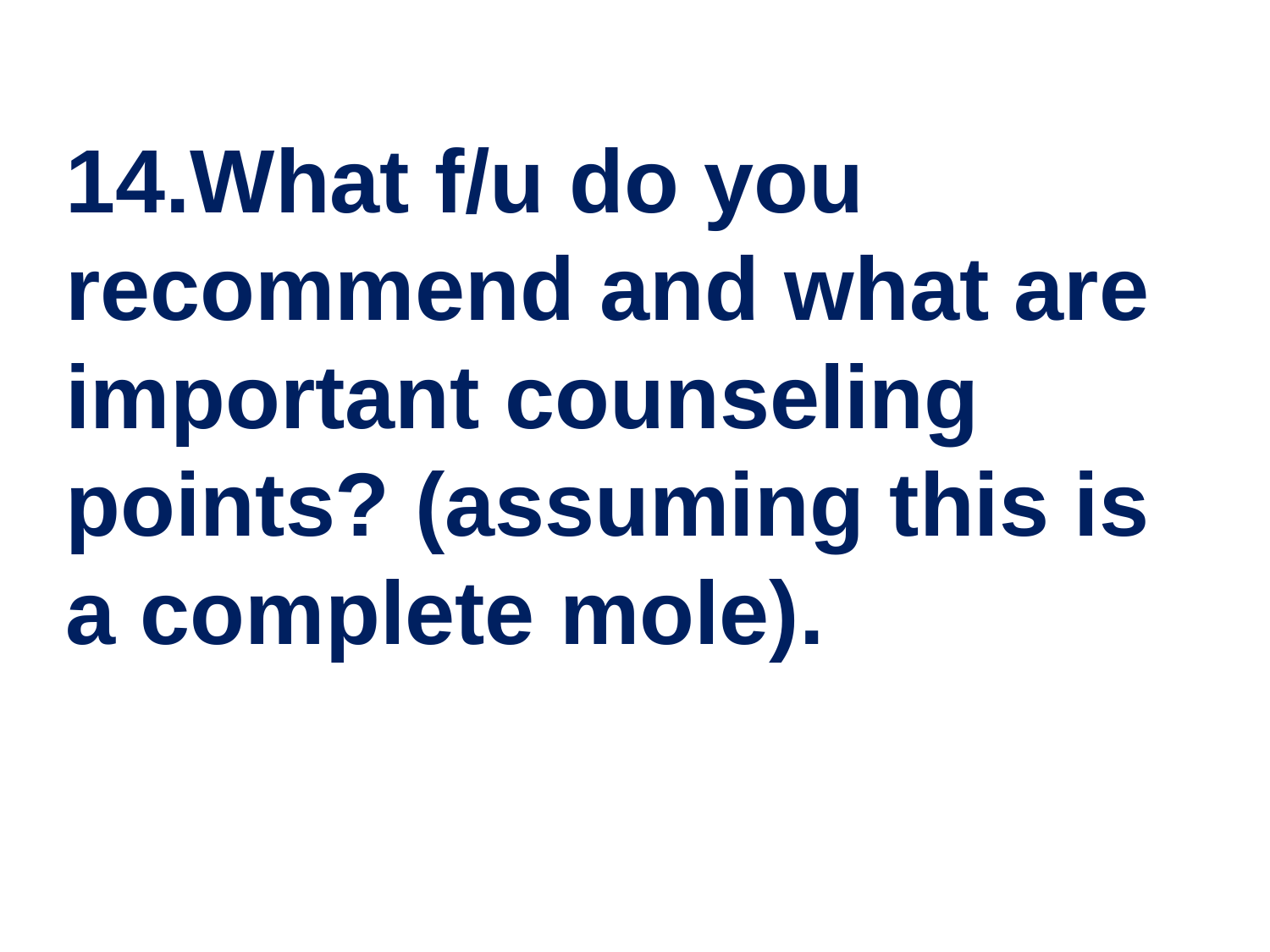

14.What f/u do you recommend and what are important counseling points? (assuming this is a complete mole).